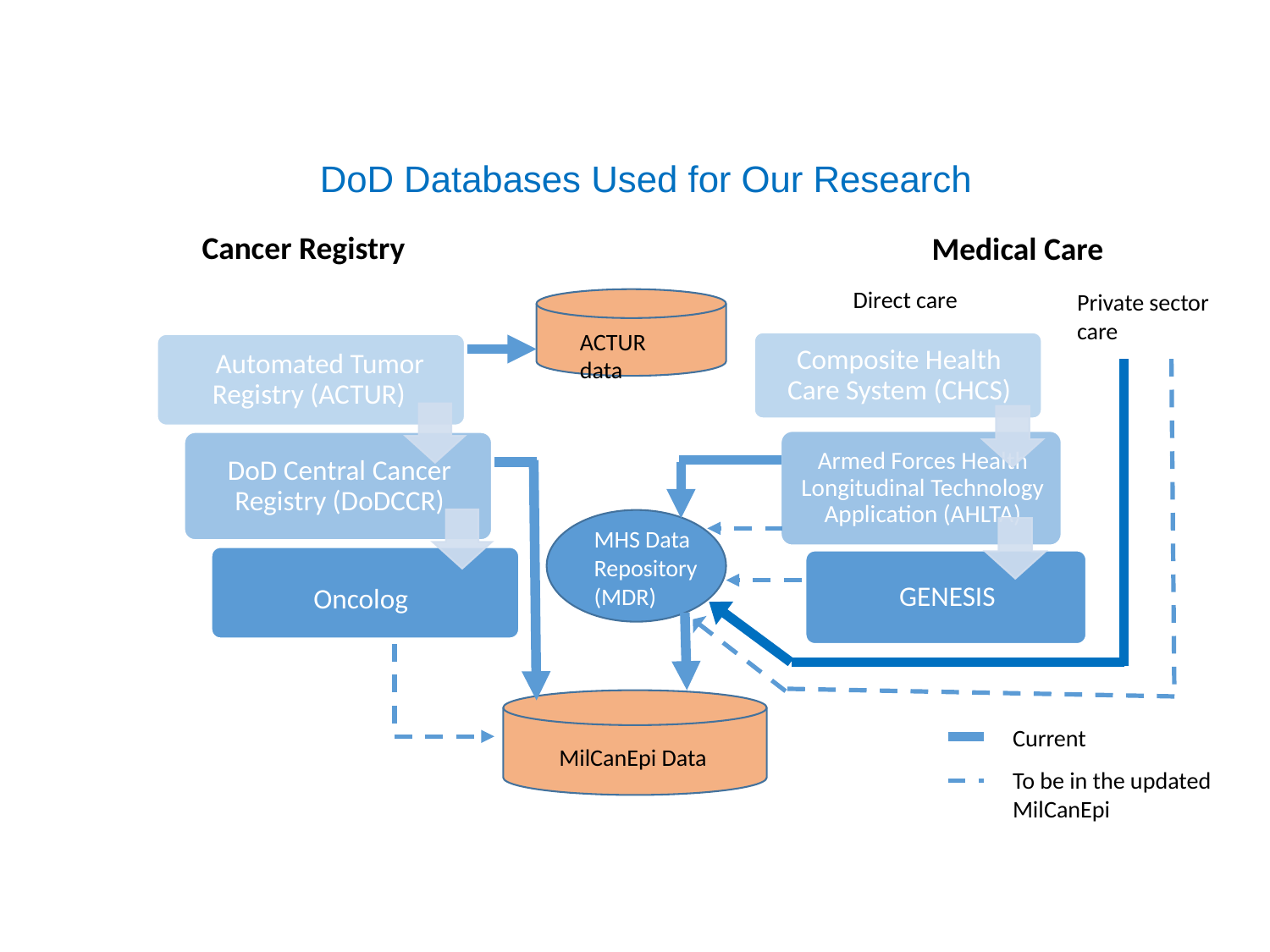

# DoD Databases Used for Our Research
Cancer Registry
Medical Care
Direct care
Private sector care

ACTUR data
Composite Health Care System (CHCS)
Armed Forces Health Longitudinal Technology Application (AHLTA)
GENESIS

   Automated Tumor Registry (ACTUR)
DoD Central Cancer Registry (DoDCCR)
Oncolog

MHS Data Repository (MDR)

Current
MilCanEpi Data
To be in the updated MilCanEpi